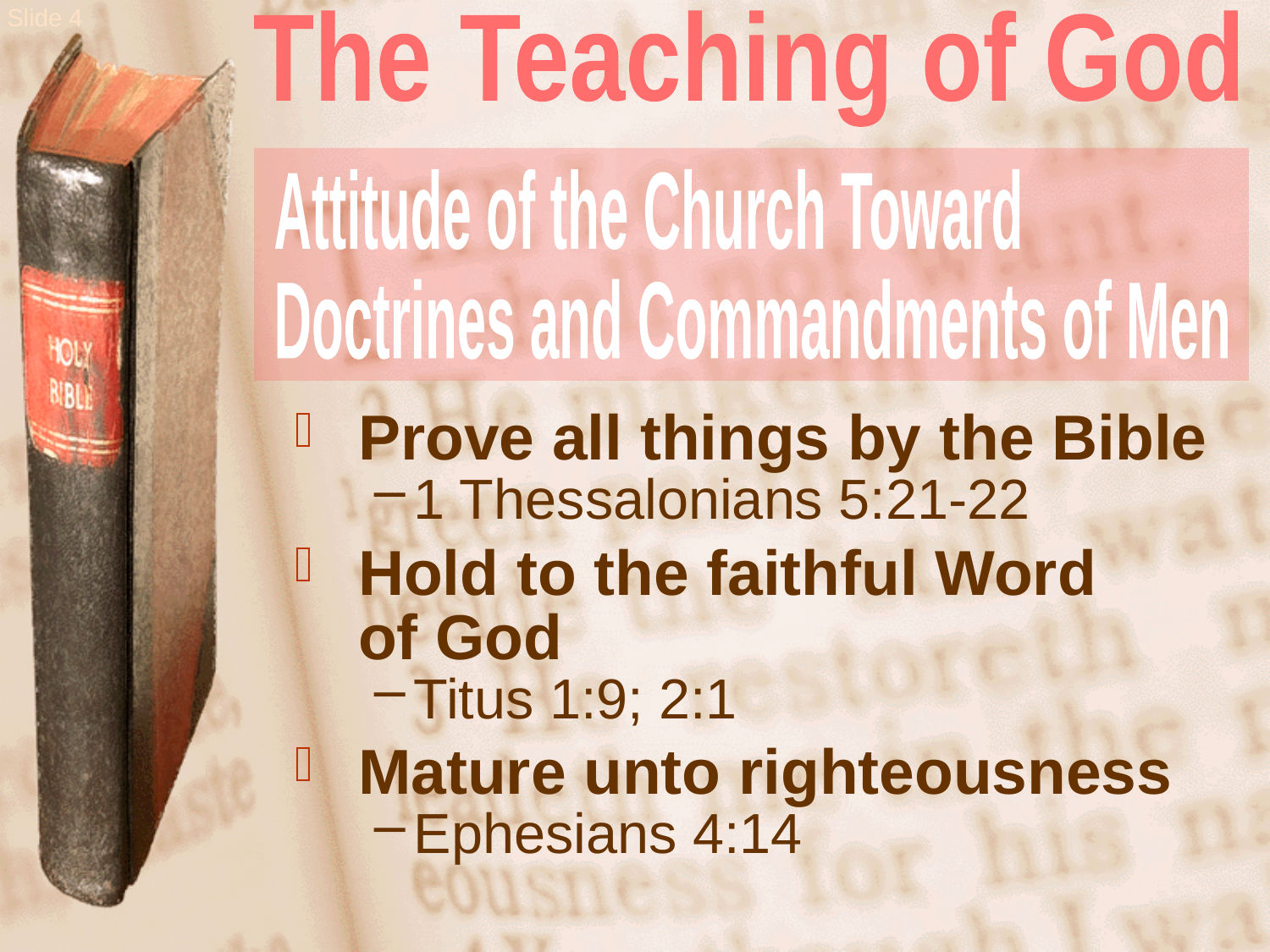

The Teaching of God

Attitude of the Church Toward
Doctrines and Commandments of Men
Prove all things by the Bible
1 Thessalonians 5:21-22
Hold to the faithful Word
of God
Titus 1:9; 2:1
Mature unto righteousness
Ephesians 4:14